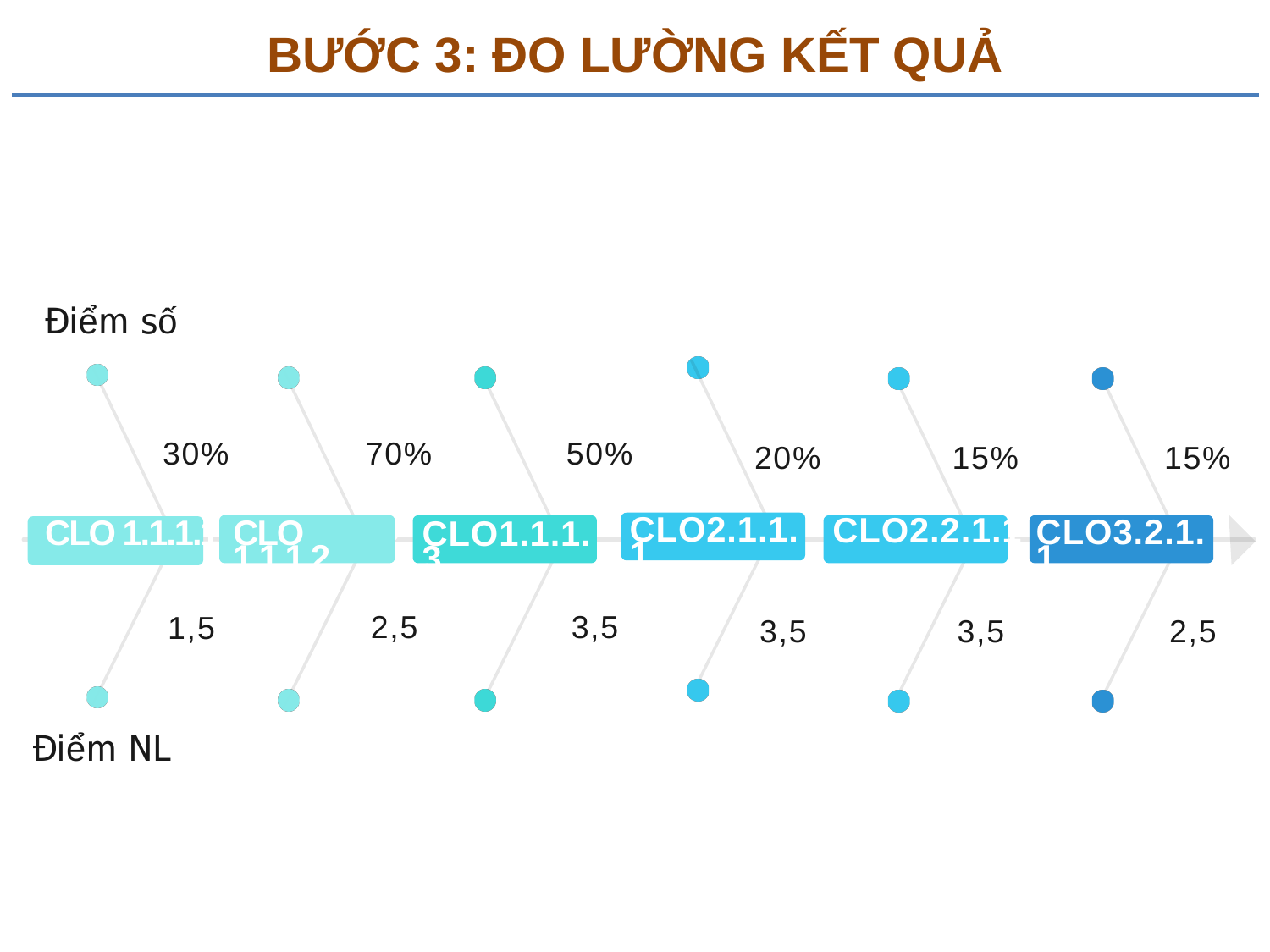

# BƯỚC 3: ĐO LƯỜNG KẾT QUẢ
Điểm số

70%
50%
30%
20%
15%
15%

CLO2.1.1.1
CLO 1.1.1.2
CLO2.2.1.1
CLO3.2.1.1
CLO 1.1.1.1
CLO 1.1.1.2
CLO1.1.1.3
2,5
3,5
1,5
3,5
3,5
2,5

Điểm NL